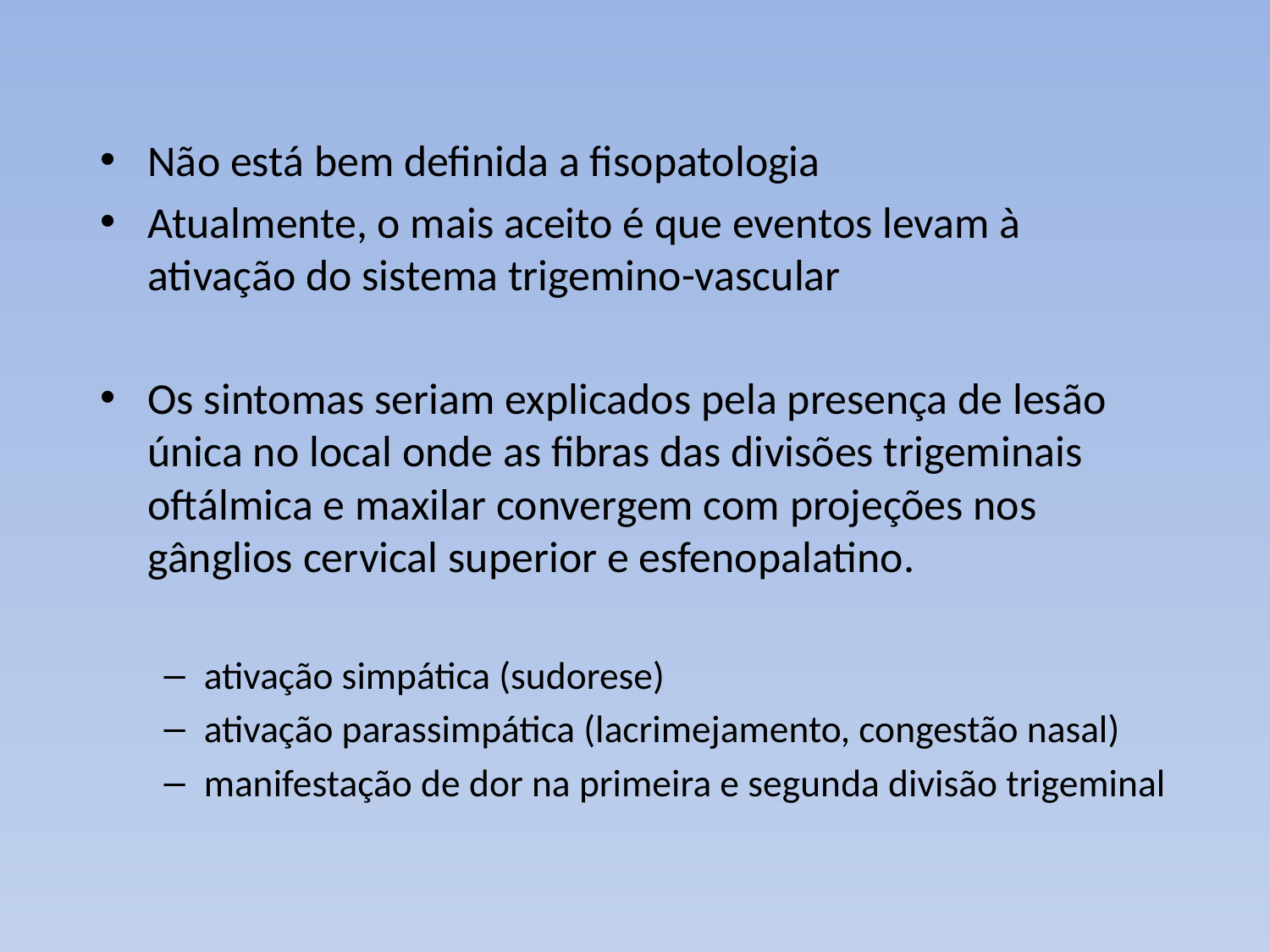

Não está bem definida a fisopatologia
Atualmente, o mais aceito é que eventos levam à ativação do sistema trigemino-vascular

Os sintomas seriam explicados pela presença de lesão única no local onde as fibras das divisões trigeminais oftálmica e maxilar convergem com projeções nos gânglios cervical superior e esfenopalatino.

ativação simpática (sudorese)
ativação parassimpática (lacrimejamento, congestão nasal)
manifestação de dor na primeira e segunda divisão trigeminal